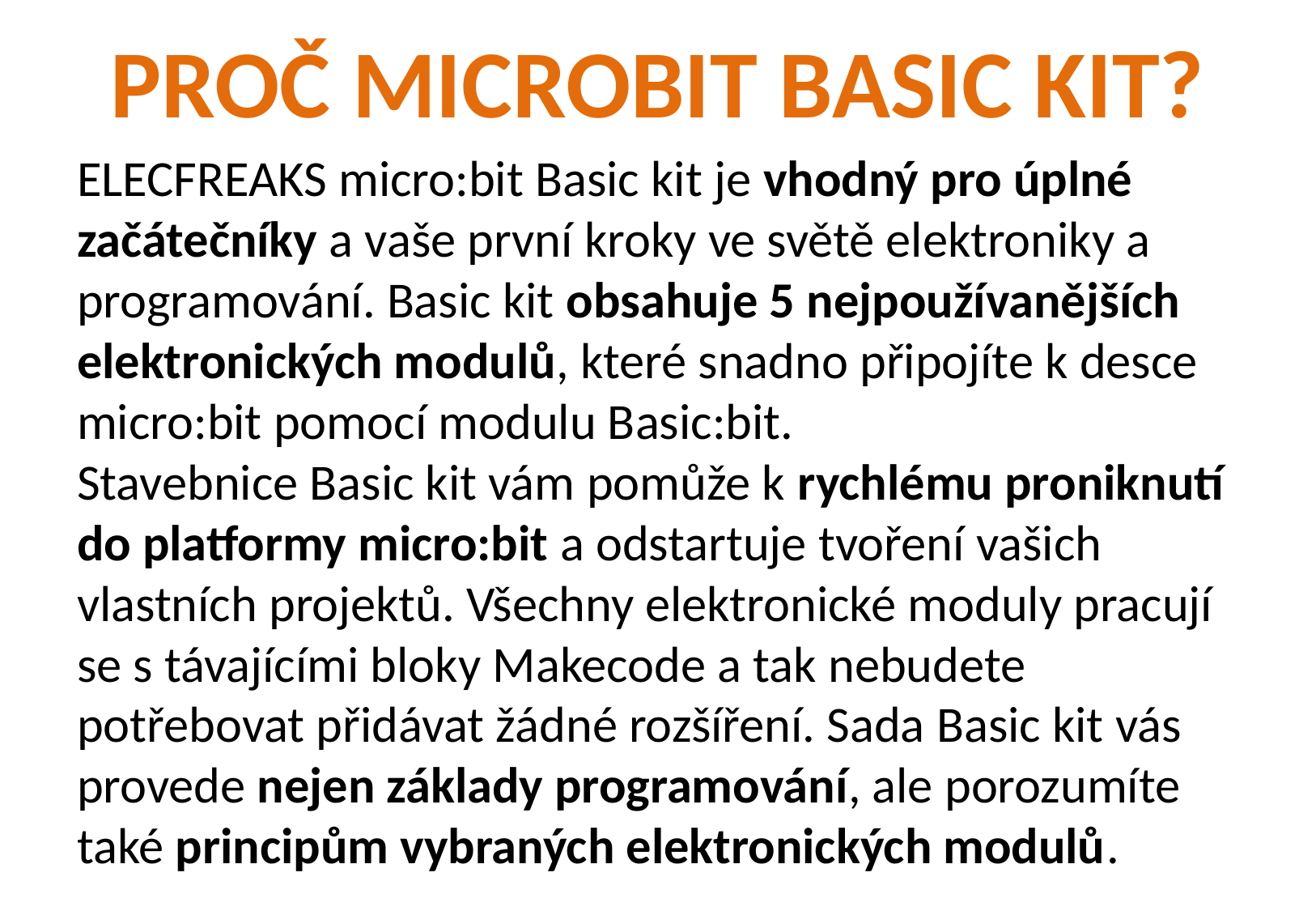

PROČ Microbit BASIC KIT?
ELECFREAKS micro:bit Basic kit je vhodný pro úplné začátečníky a vaše první kroky ve světě elektroniky a programování. Basic kit obsahuje 5 nejpoužívanějších elektronických modulů, které snadno připojíte k desce micro:bit pomocí modulu Basic:bit.
Stavebnice Basic kit vám pomůže k rychlému proniknutí do platformy micro:bit a odstartuje tvoření vašich vlastních projektů. Všechny elektronické moduly pracují se s távajícími bloky Makecode a tak nebudete potřebovat přidávat žádné rozšíření. Sada Basic kit vás provede nejen základy programování, ale porozumíte také principům vybraných elektronických modulů.